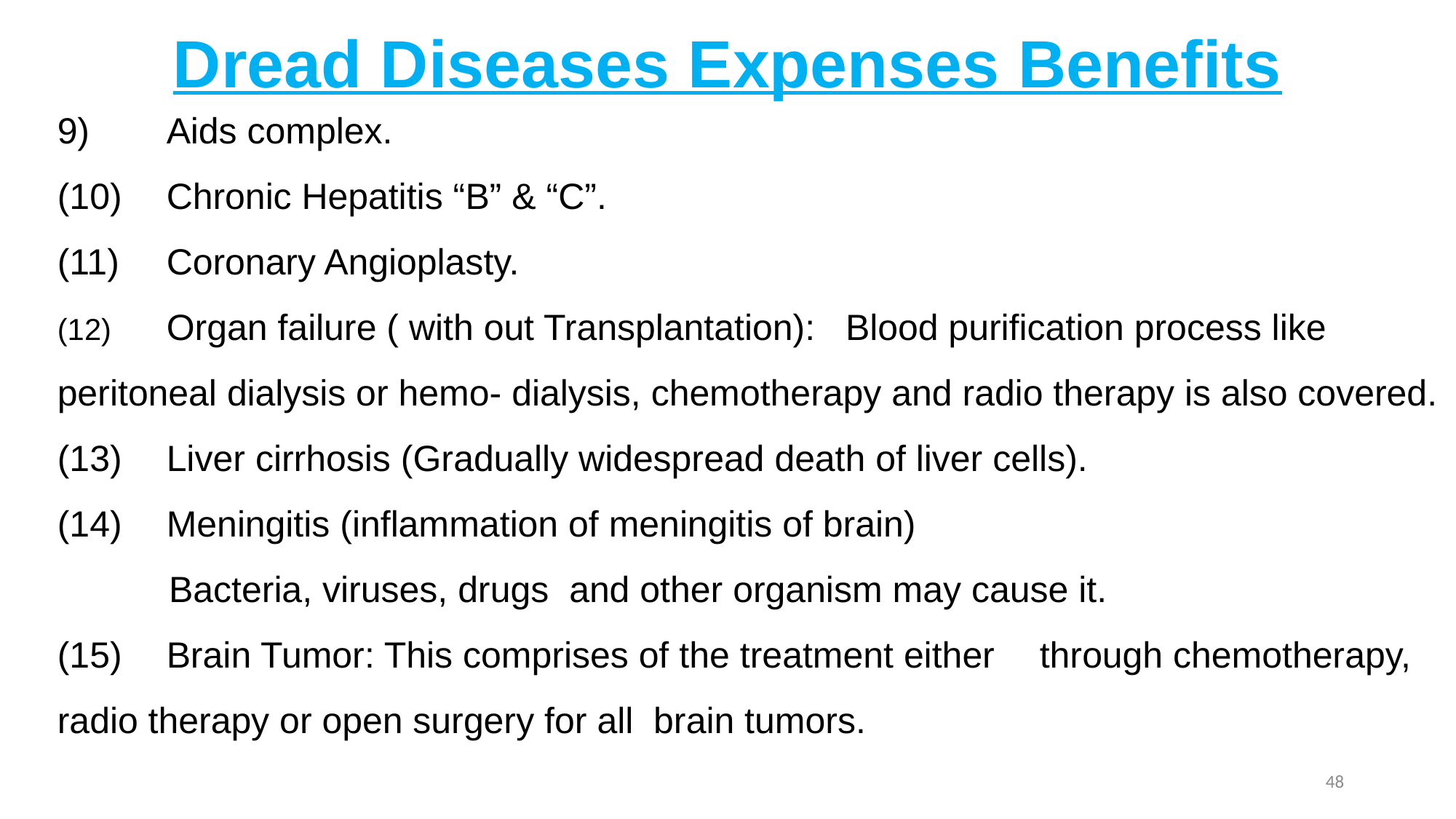

# Dread Diseases Expenses Benefits
9)  	Aids complex.
(10)	Chronic Hepatitis “B” & “C”.
(11)	Coronary Angioplasty.
(12) 	Organ failure ( with out Transplantation):   Blood purification process like peritoneal dialysis or hemo- dialysis, chemotherapy and radio therapy is also covered.
(13)  	Liver cirrhosis (Gradually widespread death of liver cells).
(14)  	Meningitis (inflammation of meningitis of brain)
           Bacteria, viruses, drugs  and other organism may cause it.
(15)  	Brain Tumor: This comprises of the treatment either 	through chemotherapy, radio therapy or open surgery for all  brain tumors.
48